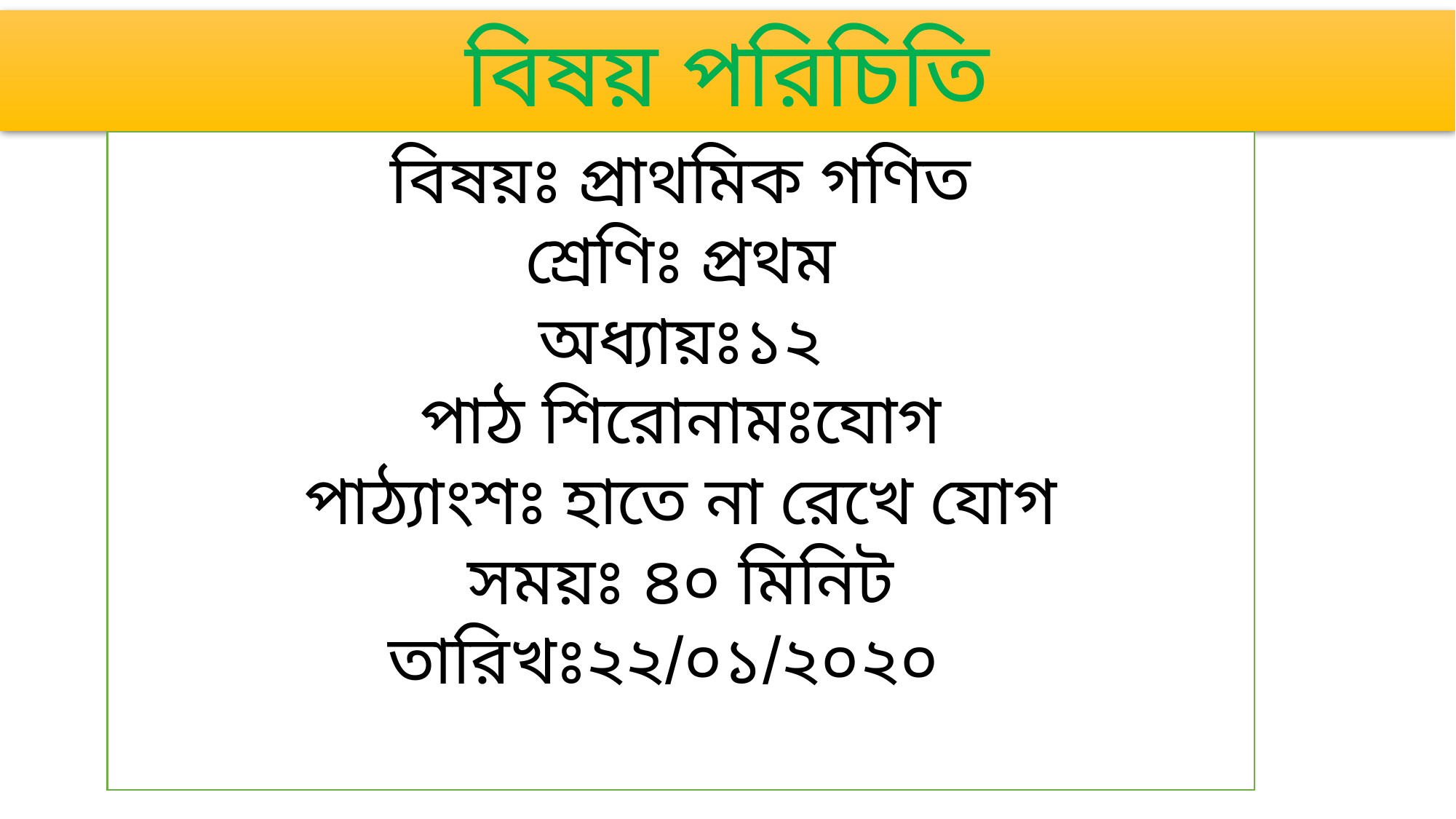

বিষয় পরিচিতি
বিষয়ঃ প্রাথমিক গণিত
শ্রেণিঃ প্রথম
অধ্যায়ঃ১২
পাঠ শিরোনামঃযোগ
পাঠ্যাংশঃ হাতে না রেখে যোগ
সময়ঃ ৪০ মিনিট
তারিখঃ২২/০১/২০২০